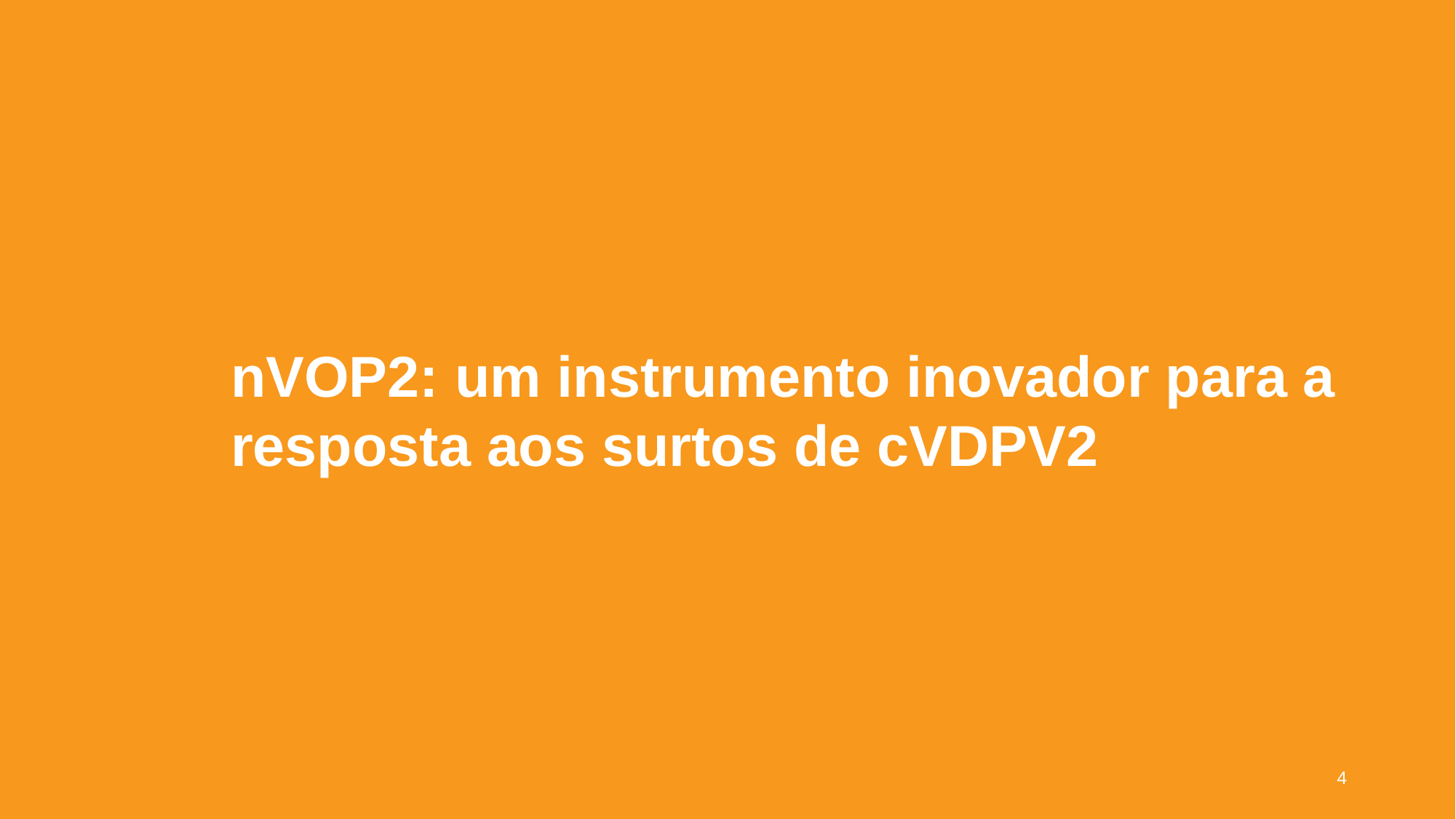

nVOP2: um instrumento inovador para a resposta aos surtos de cVDPV2
4